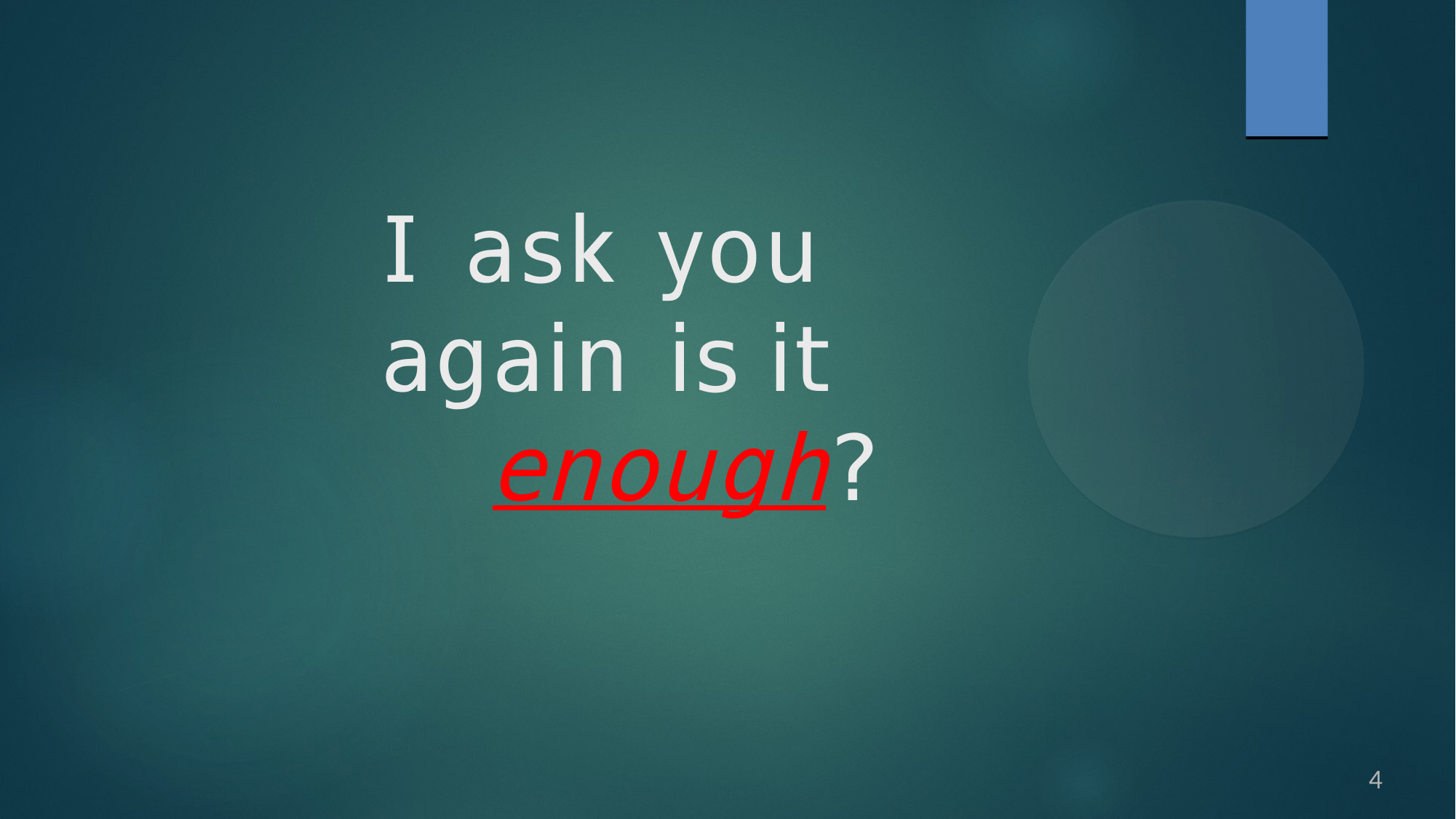

# I  ask you  	again is it  			enough?
4